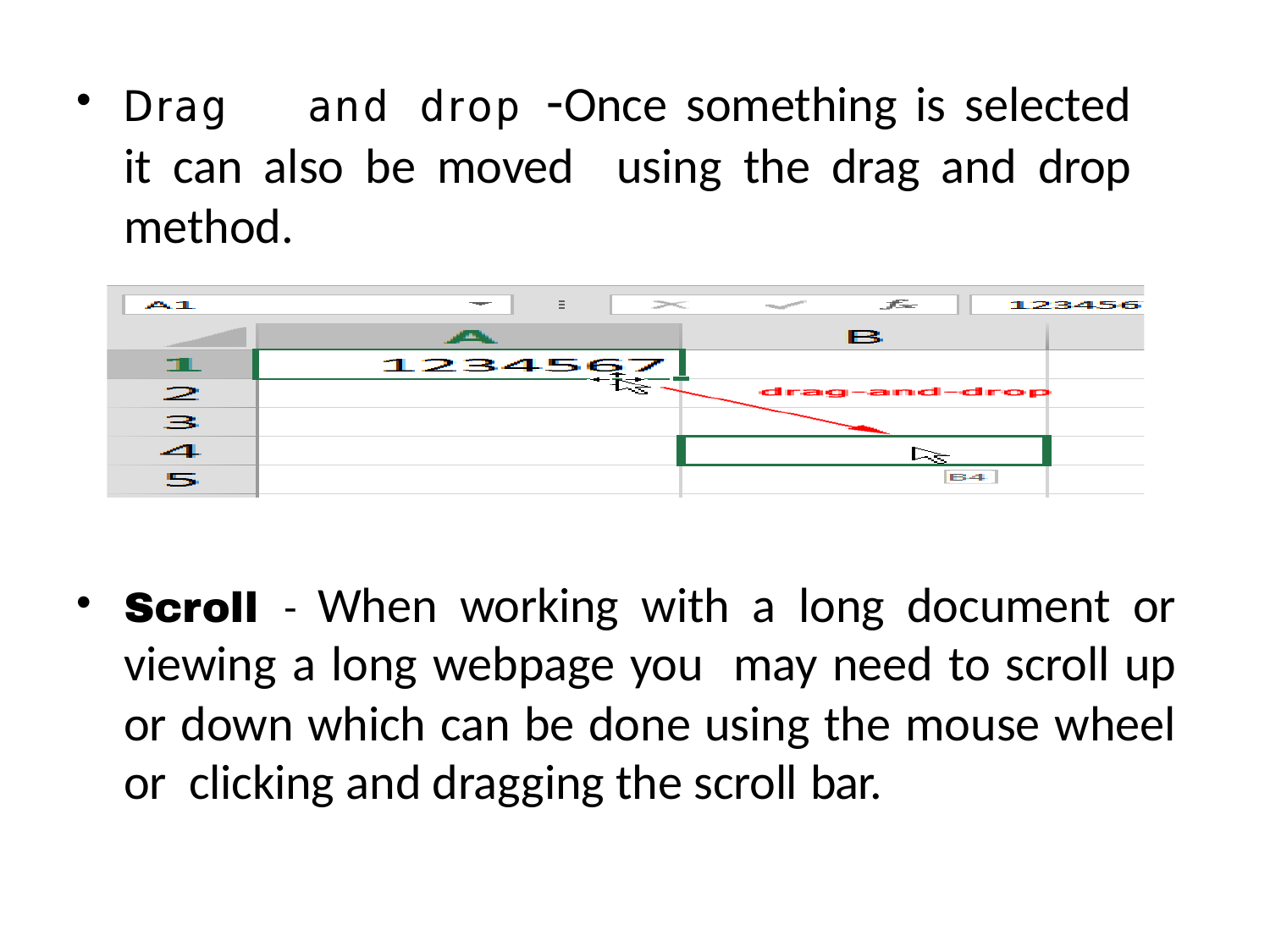

Drag	and	drop -Once something is selected it can also be moved  using the drag and drop method.

Scroll - When working with a long document or viewing a long webpage you  may need to scroll up or down which can be done using the mouse wheel or  clicking and dragging the scroll bar.